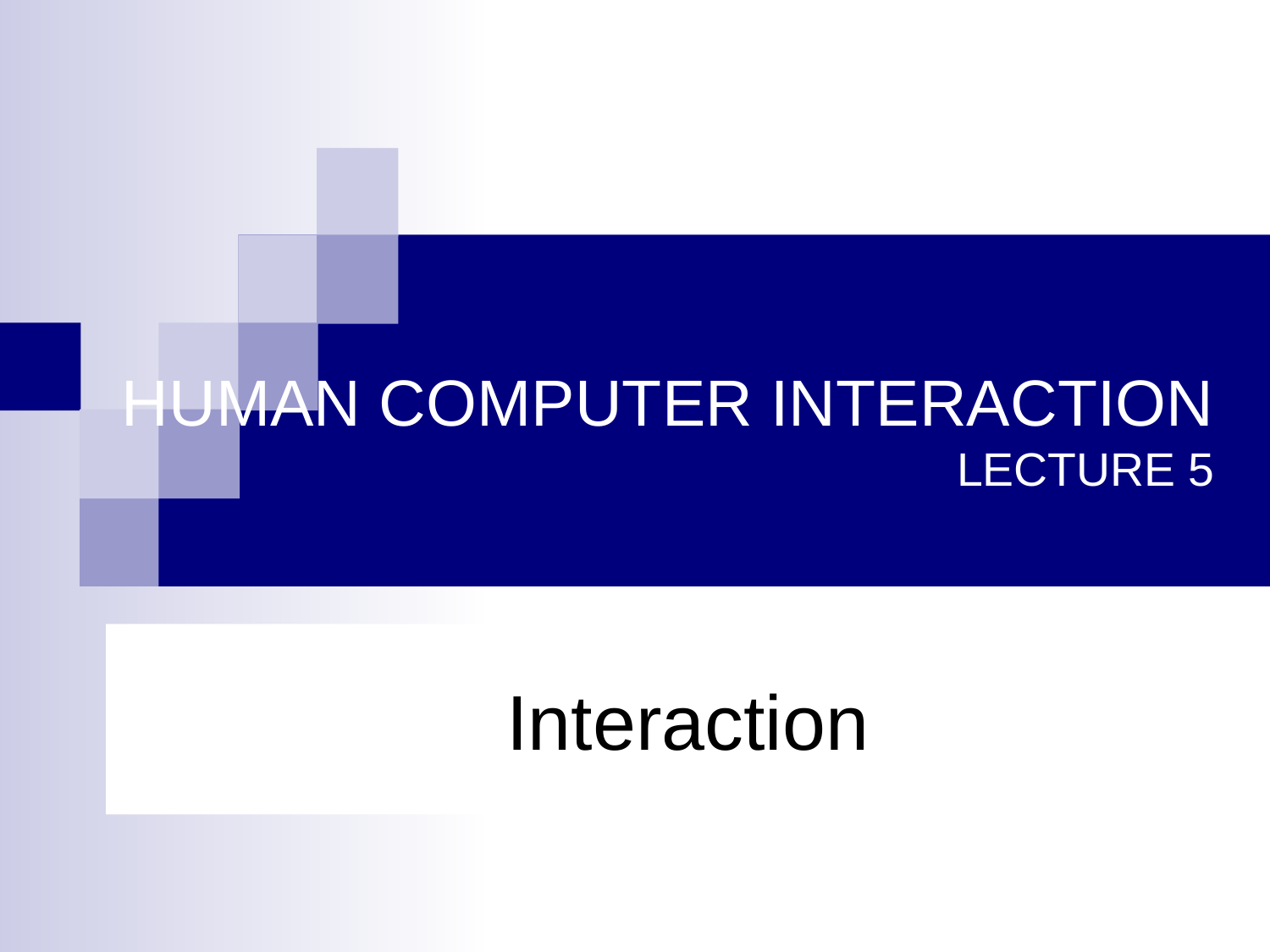

# HUMAN COMPUTER INTERACTION LECTURE 5
Interaction